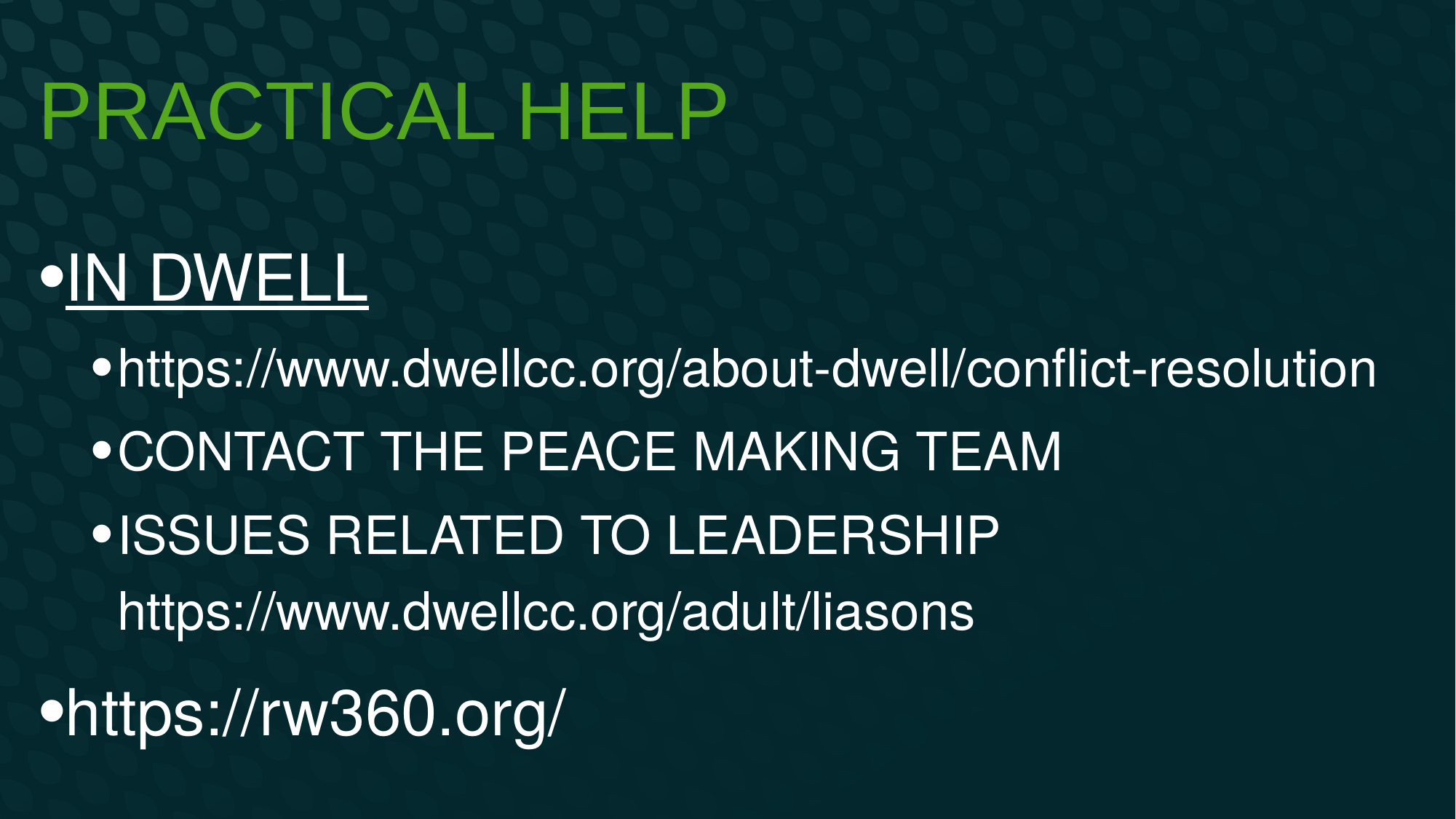

# PRACTICAL HELP
IN DWELL
https://www.dwellcc.org/about-dwell/conflict-resolution
CONTACT THE PEACE MAKING TEAM
ISSUES RELATED TO LEADERSHIP https://www.dwellcc.org/adult/liasons
https://rw360.org/